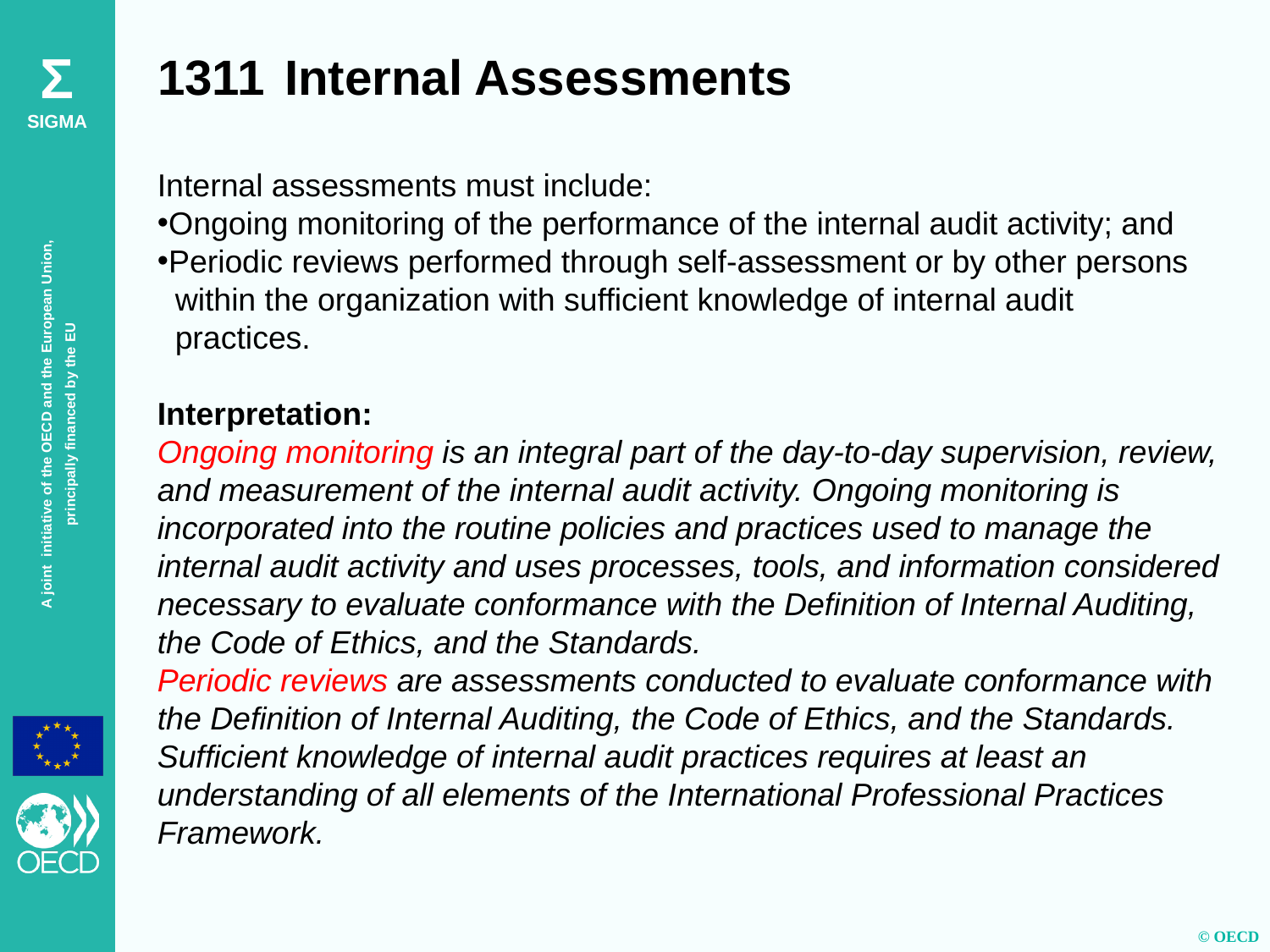

1311	Internal Assessments
Internal assessments must include:
Ongoing monitoring of the performance of the internal audit activity; and
Periodic reviews performed through self-assessment or by other persons
  within the organization with sufficient knowledge of internal audit
  practices.

Interpretation:
Ongoing monitoring is an integral part of the day-to-day supervision, review, and measurement of the internal audit activity. Ongoing monitoring is incorporated into the routine policies and practices used to manage the internal audit activity and uses processes, tools, and information considered necessary to evaluate conformance with the Definition of Internal Auditing, the Code of Ethics, and the Standards.
Periodic reviews are assessments conducted to evaluate conformance with the Definition of Internal Auditing, the Code of Ethics, and the Standards.
Sufficient knowledge of internal audit practices requires at least an understanding of all elements of the International Professional Practices Framework.